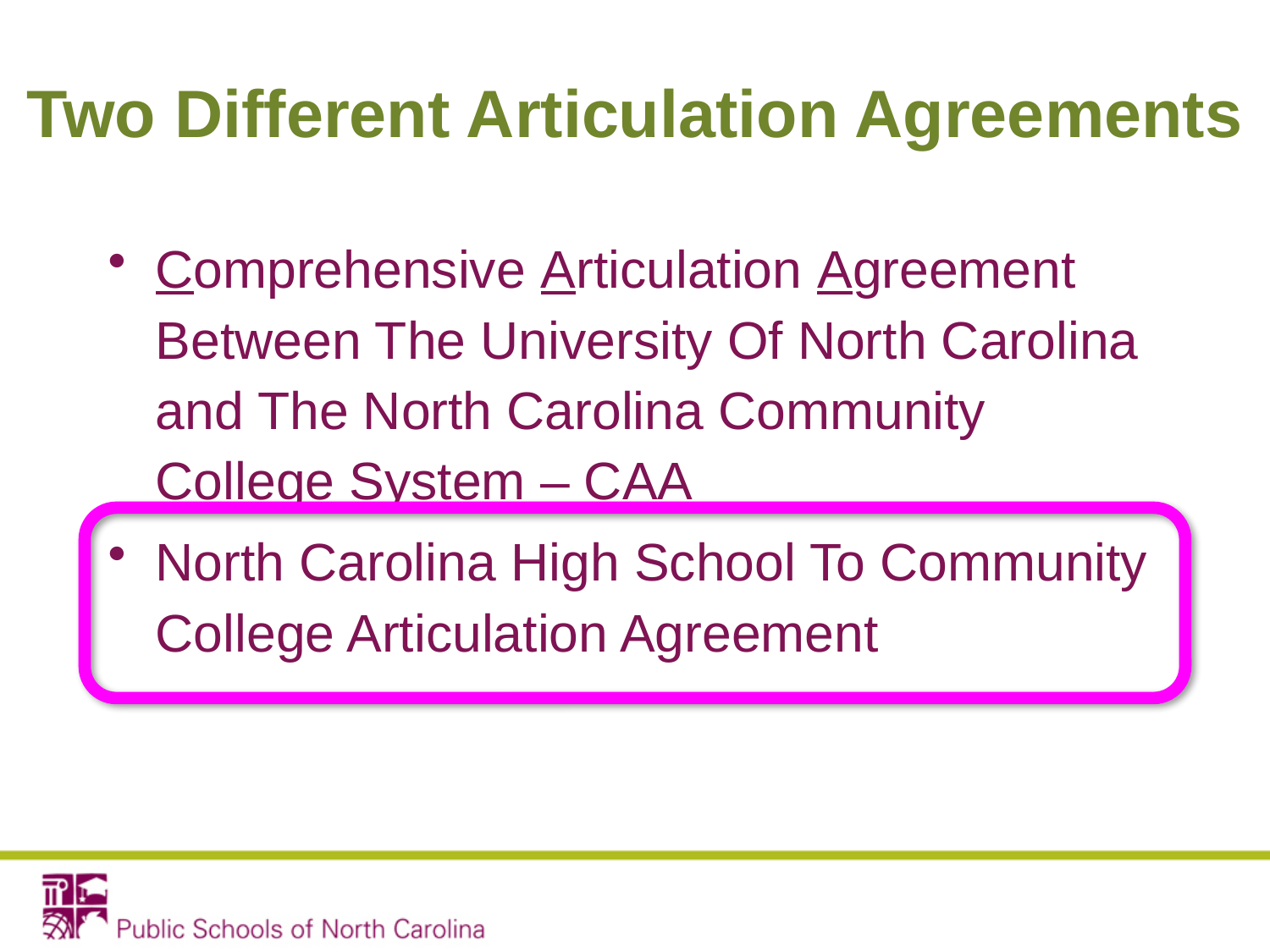

# Two Different Articulation Agreements
Comprehensive Articulation Agreement Between The University Of North Carolina and The North Carolina Community College System – CAA
North Carolina High School To Community College Articulation Agreement